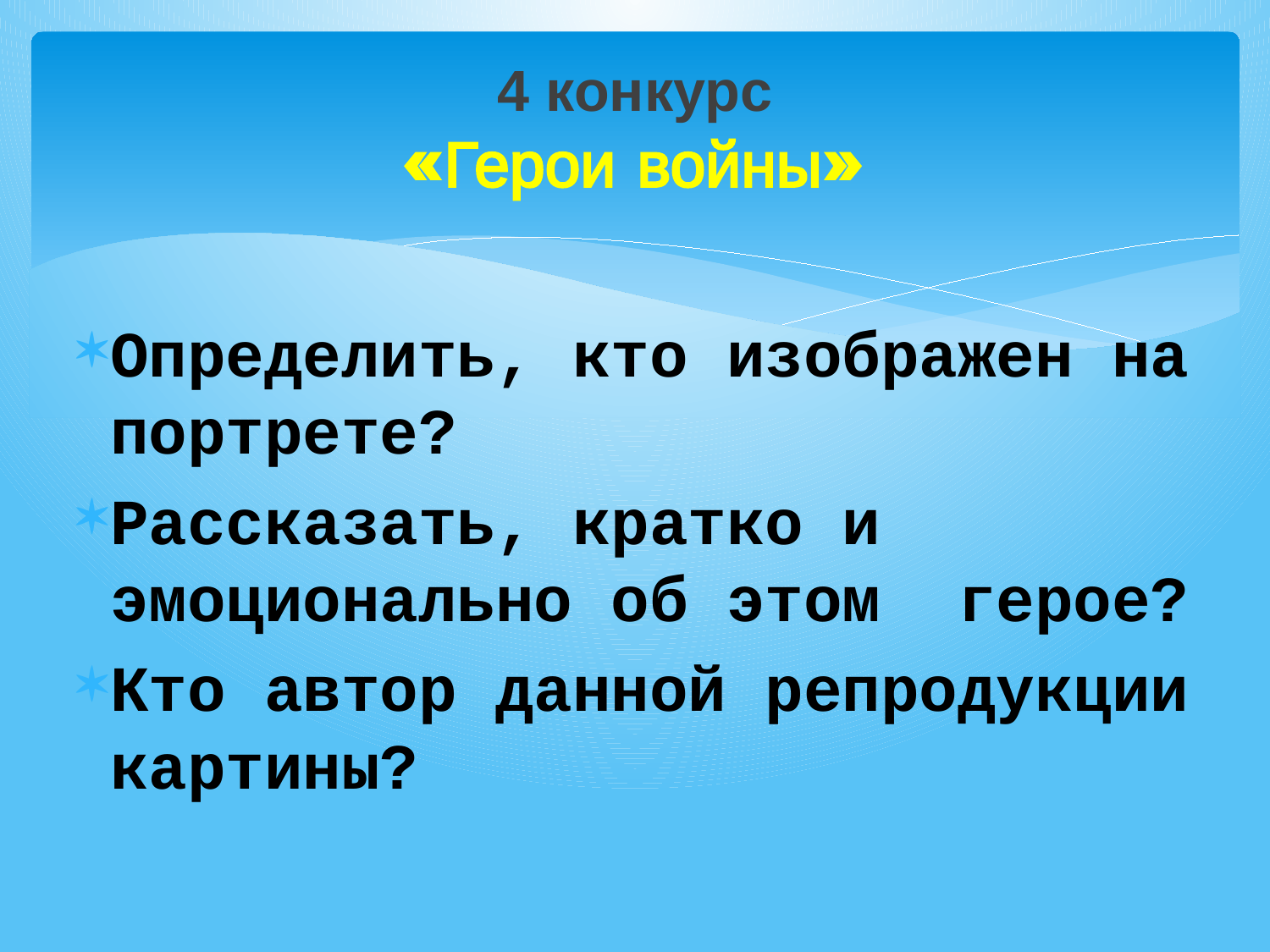

# 4 конкурс «Герои войны»
Определить, кто изображен на портрете?
Рассказать, кратко и эмоционально об этом  герое?
Кто автор данной репродукции картины?